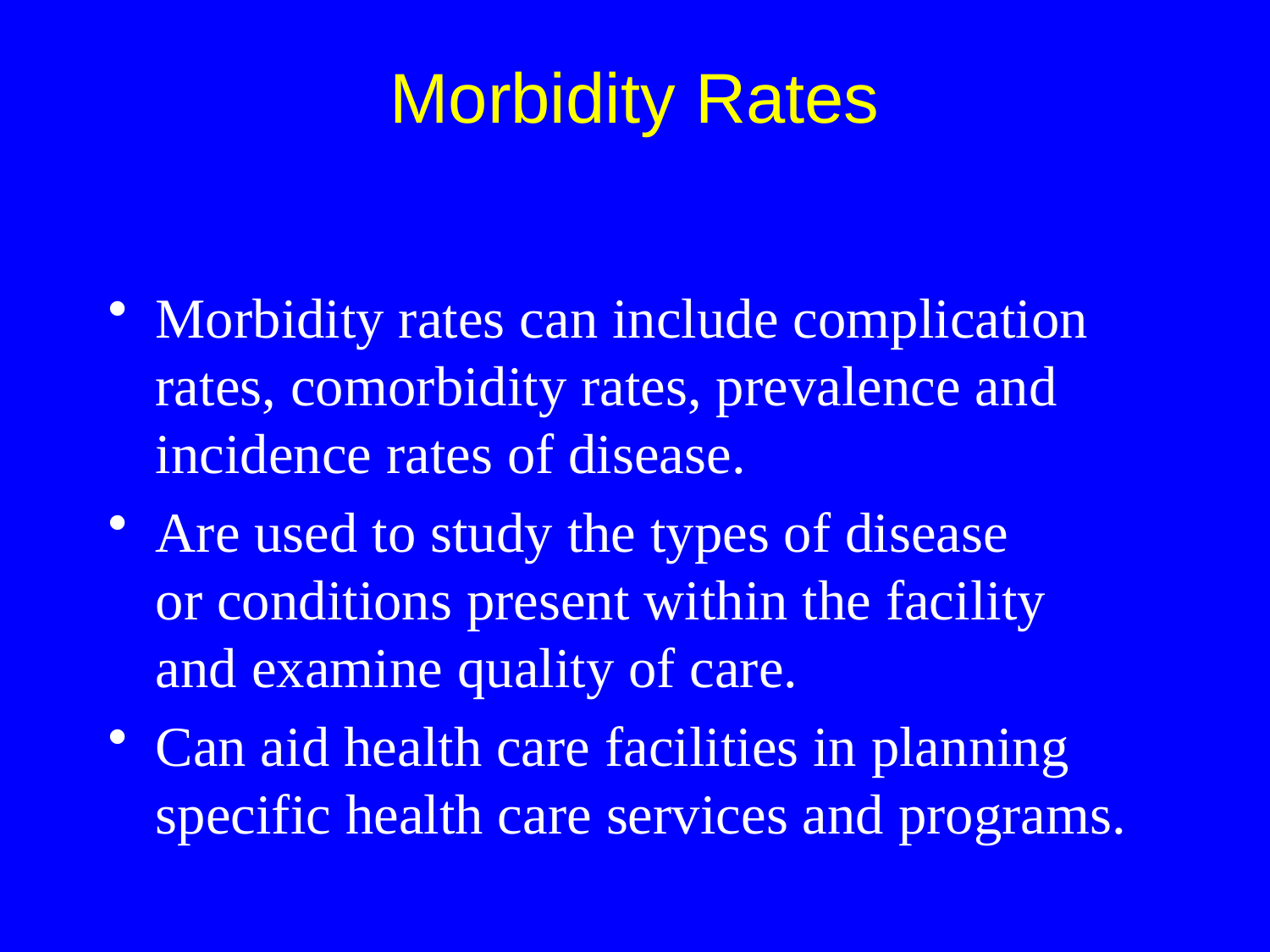

Morbidity rates can include complication rates, comorbidity rates, prevalence and incidence rates of disease.
Are used to study the types of disease
or conditions present within the facility
and examine quality of care.
Can aid health care facilities in planning specific health care services and programs.
Morbidity Rates